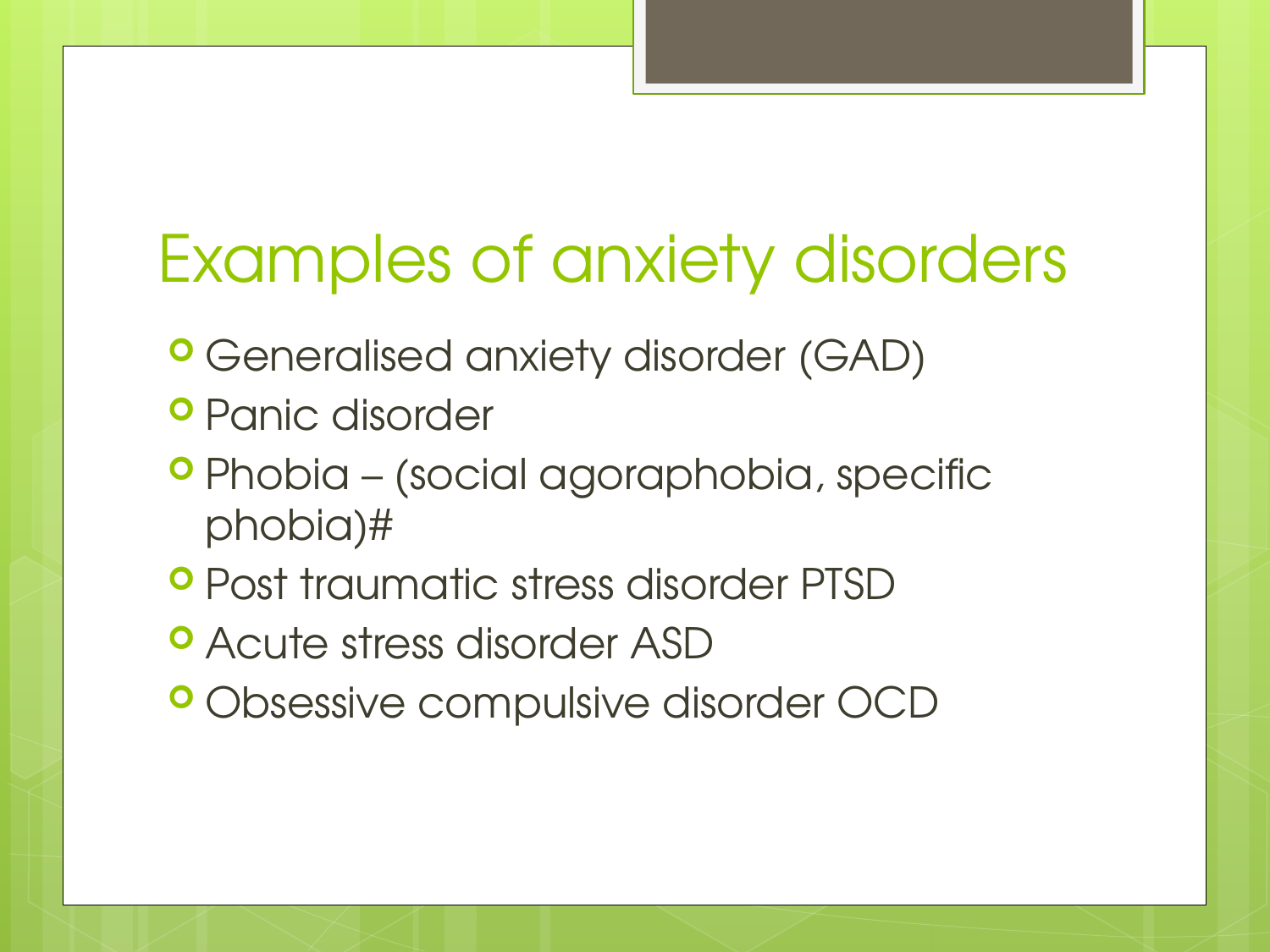

# Examples of anxiety disorders
Generalised anxiety disorder (GAD)
Panic disorder
Phobia – (social agoraphobia, specific phobia)#
Post traumatic stress disorder PTSD
Acute stress disorder ASD
Obsessive compulsive disorder OCD